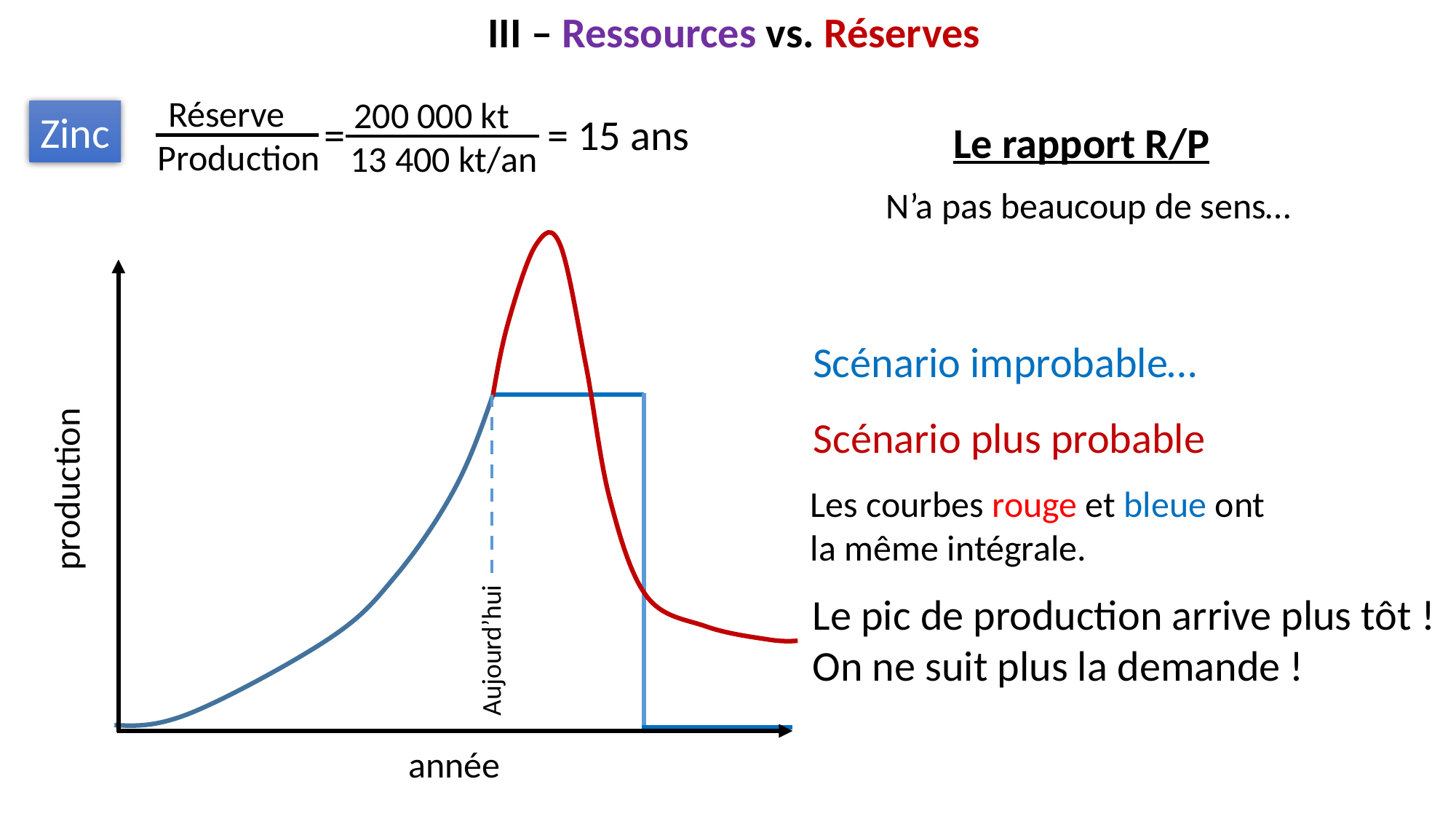

III – Ressources vs. Réserves
Réserve
   Production
200 000 kt
   13 400 kt/an
Zinc
=                     = 15 ans
Le rapport R/P
N’a pas beaucoup de sens…

production
année
Scénario improbable…

Scénario plus probable
Les courbes rouge et bleue ont la même intégrale.
Le pic de production arrive plus tôt !
On ne suit plus la demande !
Aujourd’hui